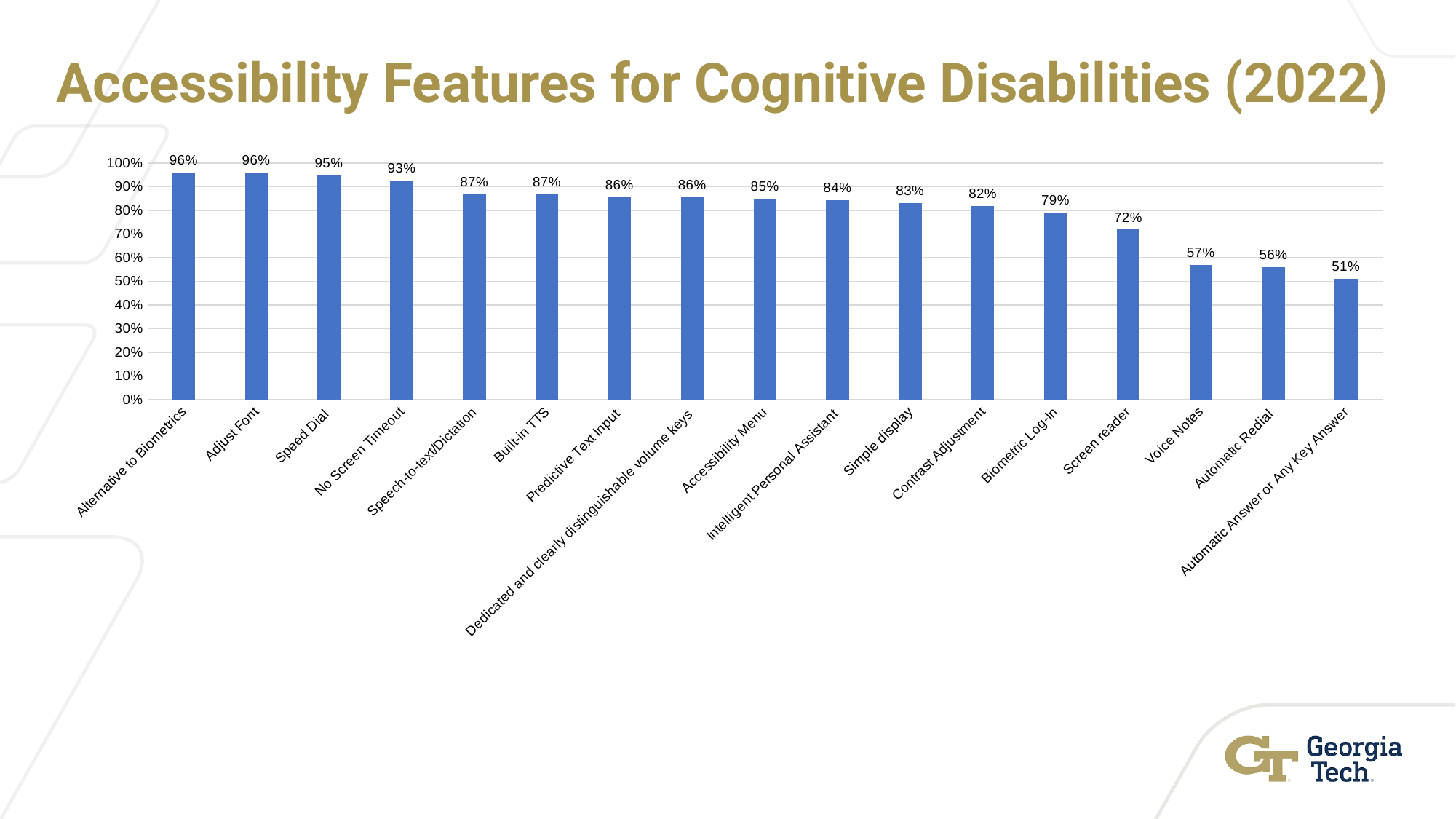

# Accessibility Features for Cognitive Disabilities (2022)

### Chart

| Category |  |
|---|---|
| Alternative to Biometrics | 0.9607843137254902 |
| Adjust Font | 0.96 |
| Speed Dial  | 0.9477124183006536 |
| No Screen Timeout | 0.9281045751633987 |
| Speech-to-text/Dictation | 0.869281045751634 |
| Built-in TTS | 0.869281045751634 |
| Predictive Text Input  | 0.8562091503267973 |
| Dedicated and clearly distinguishable volume keys  | 0.8562091503267973 |
| Accessibility Menu | 0.85 |
| Intelligent Personal Assistant  | 0.8431372549019608 |
| Simple display | 0.83 |
| Contrast Adjustment | 0.82 |
| Biometric Log-In | 0.7908496732026143 |
| Screen reader | 0.7189542483660131 |
| Voice Notes | 0.5686274509803921 |
| Automatic Redial  | 0.56 |
| Automatic Answer or Any Key Answer | 0.51 |